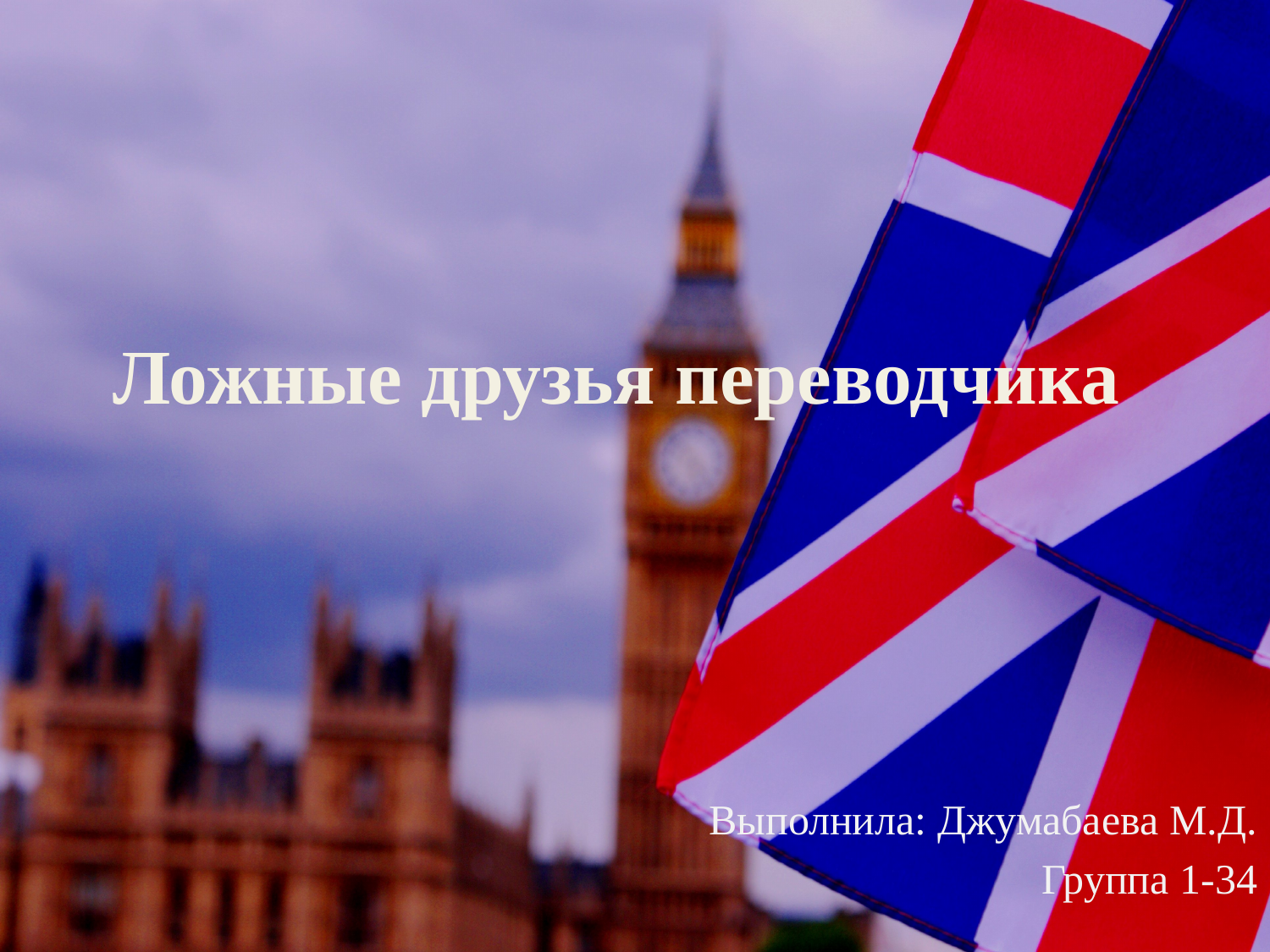

# Ложные друзья переводчика
Выполнила: Джумабаева М.Д.
Группа 1-34